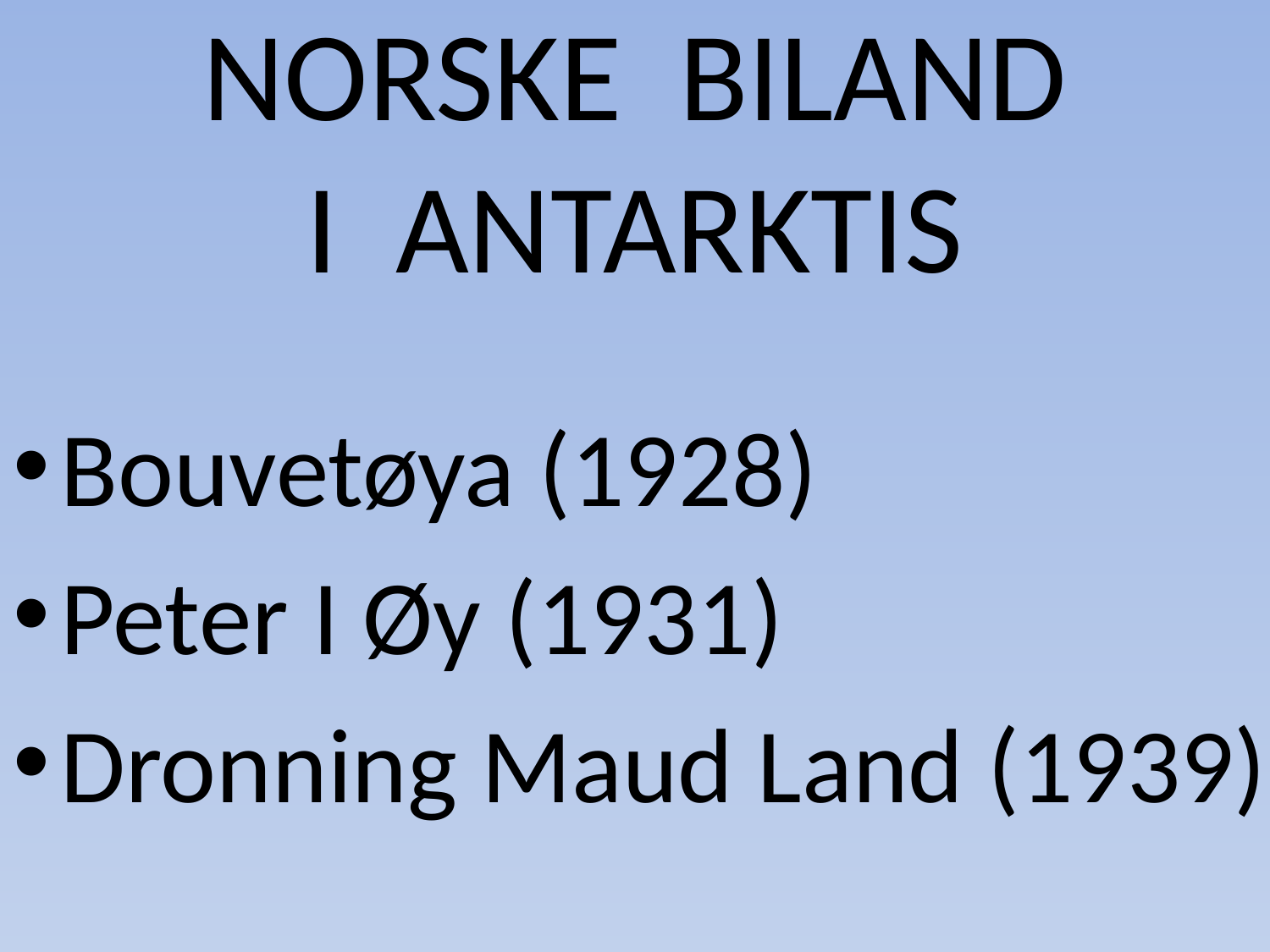

# Norske biland i Antarktis NORSKE  BILAND I  ANTARKTIS

Bouvetøya (1928)
Peter I Øy (1931)
Dronning Maud Land (1939)